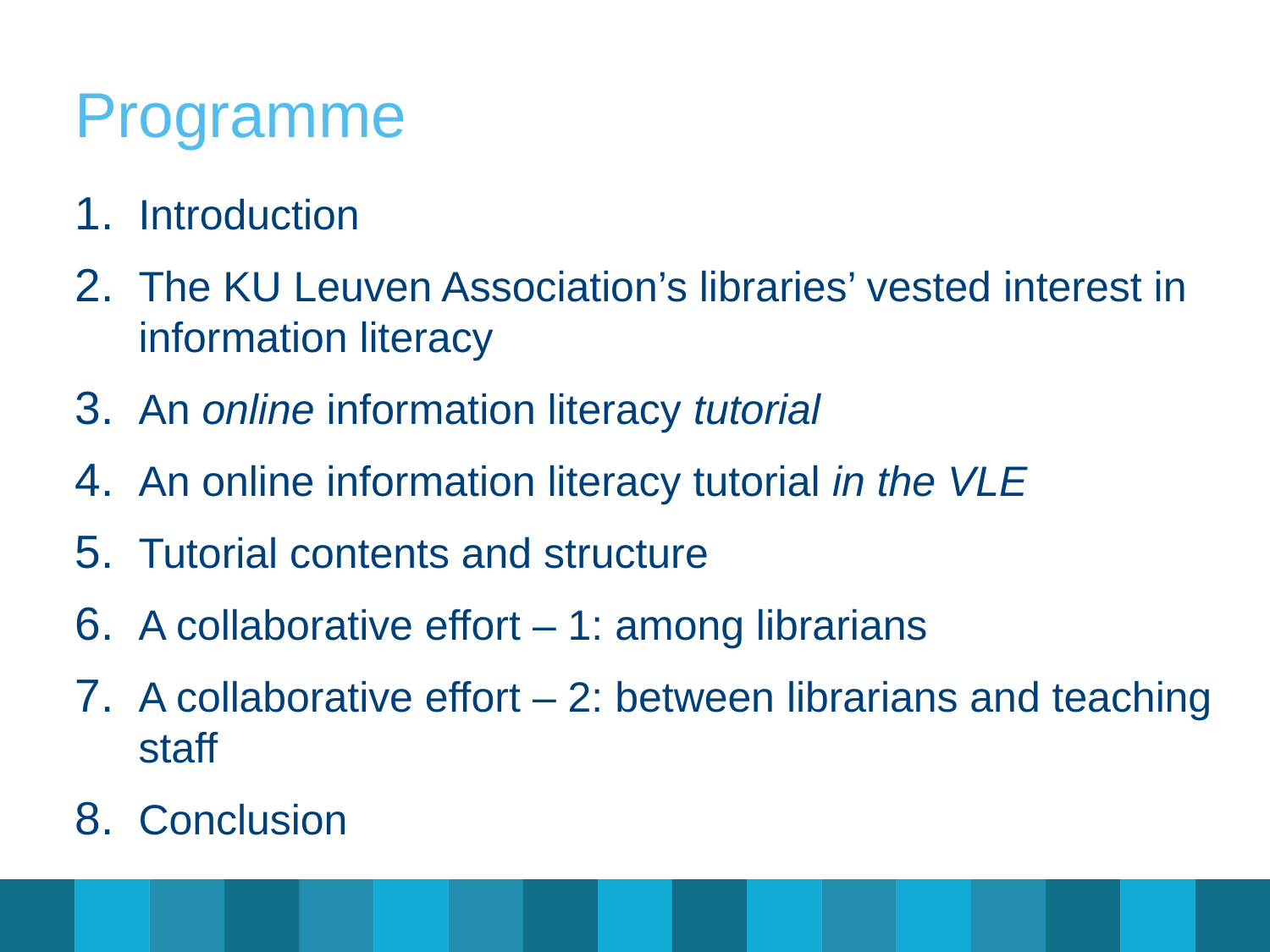

# Programme
Introduction
The KU Leuven Association’s libraries’ vested interest in information literacy
An online information literacy tutorial
An online information literacy tutorial in the VLE
Tutorial contents and structure
A collaborative effort – 1: among librarians
A collaborative effort – 2: between librarians and teaching staff
Conclusion